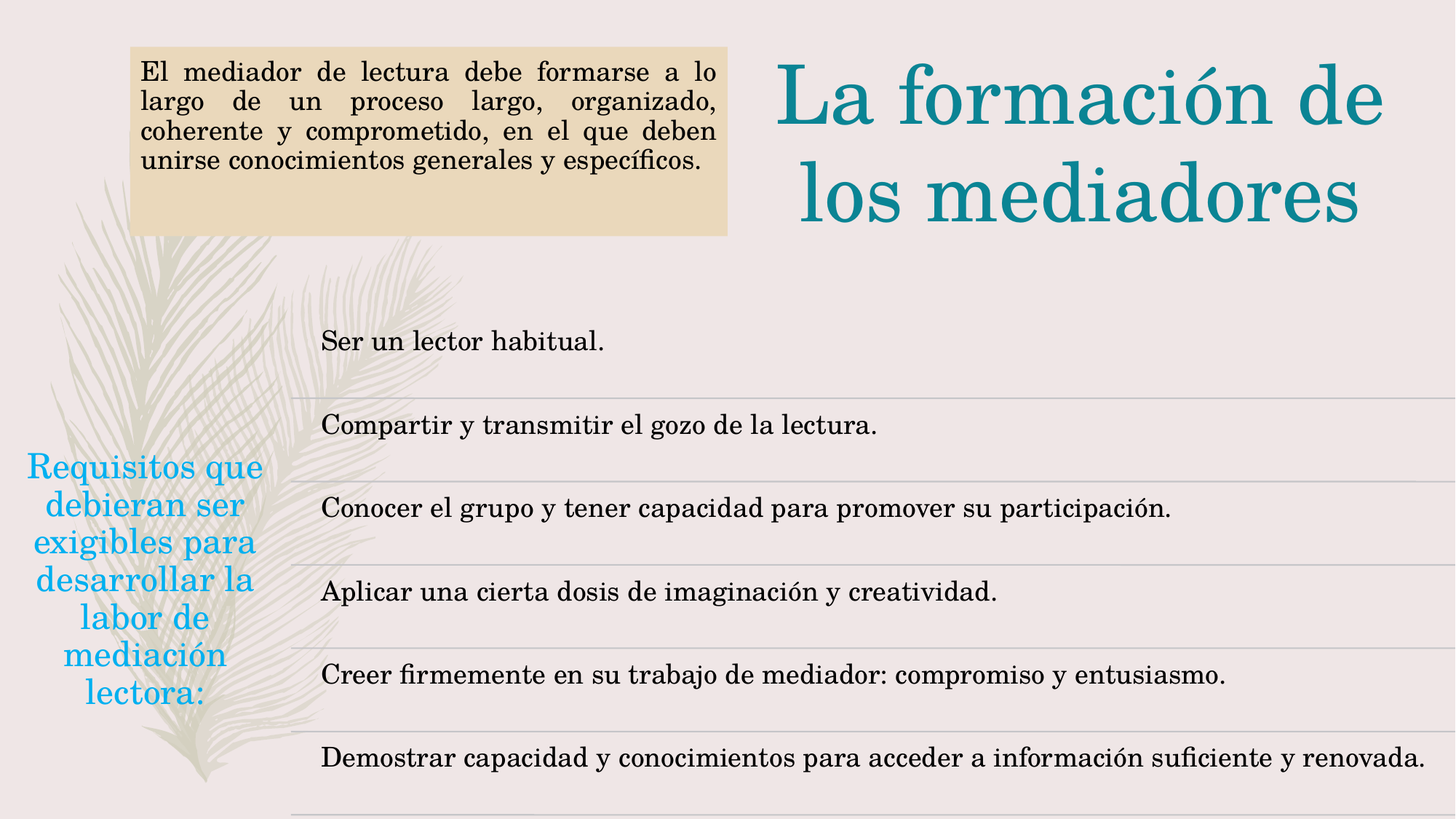

# La formación de los mediadores
El mediador de lectura debe formarse a lo largo de un proceso largo, organizado, coherente y comprometido, en el que deben unirse conocimientos generales y específicos.
Ser un lector habitual.

Compartir y transmitir el gozo de la lectura.
Requisitos que debieran ser exigibles para desarrollar la labor de mediación lectora:

Conocer el grupo y tener capacidad para promover su participación.

Aplicar una cierta dosis de imaginación y creatividad.

Creer firmemente en su trabajo de mediador: compromiso y entusiasmo.

Demostrar capacidad y conocimientos para acceder a información suficiente y renovada.